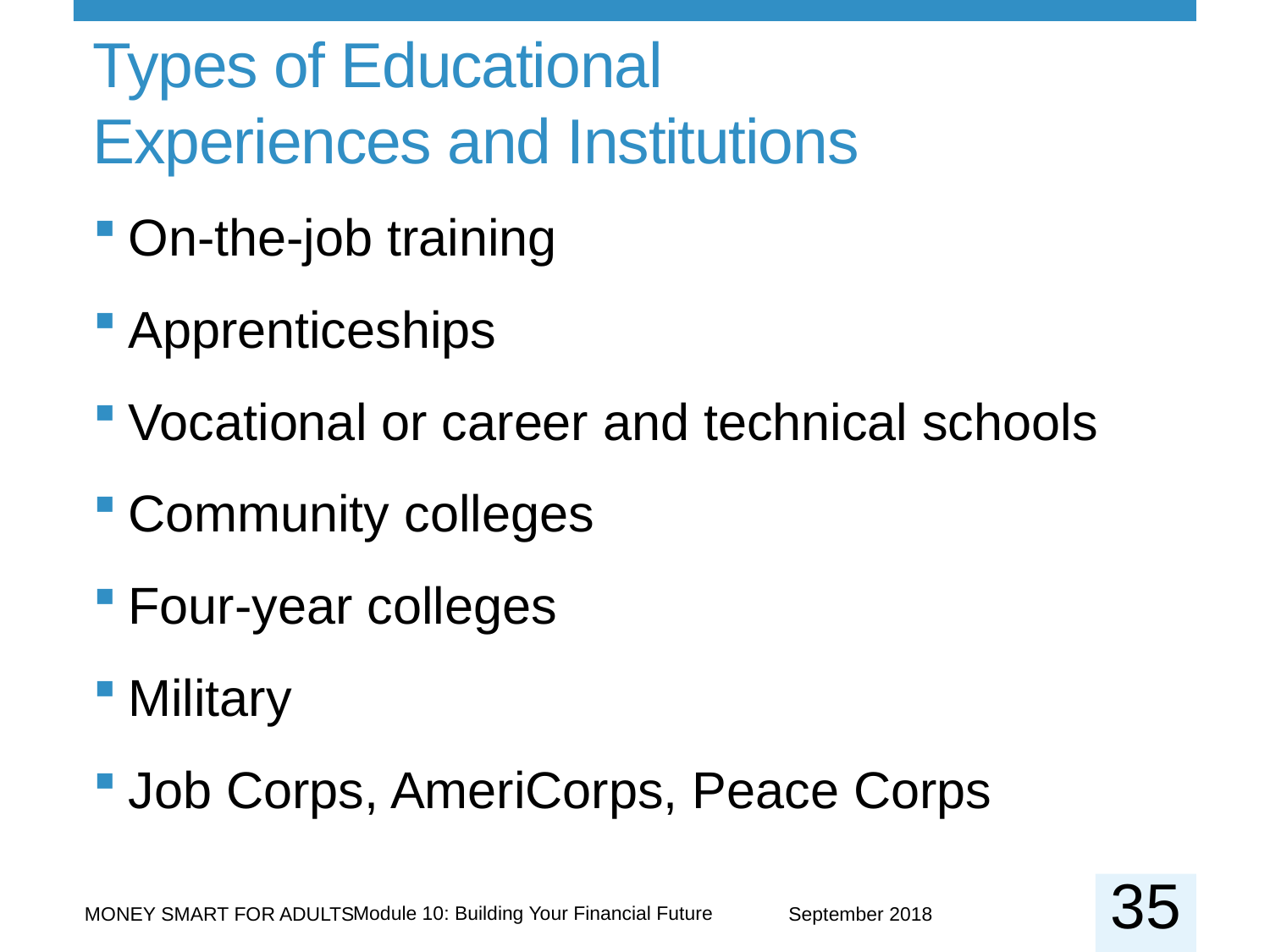

# Types of Educational Experiences and Institutions
On-the-job training
Apprenticeships
Vocational or career and technical schools
Community colleges
Four-year colleges
Military
Job Corps, AmeriCorps, Peace Corps
35